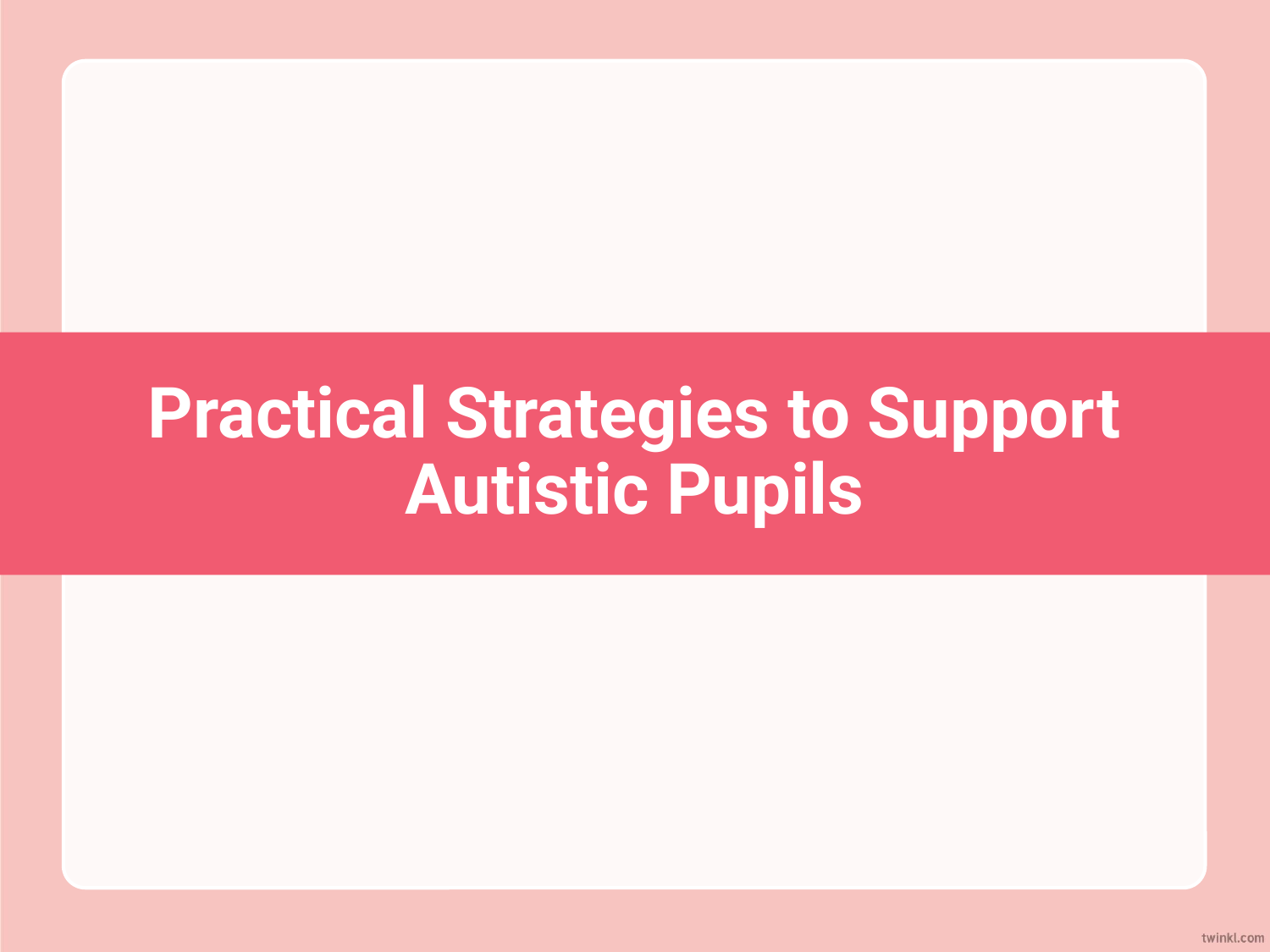

# Practical Strategies to Support Autistic Pupils